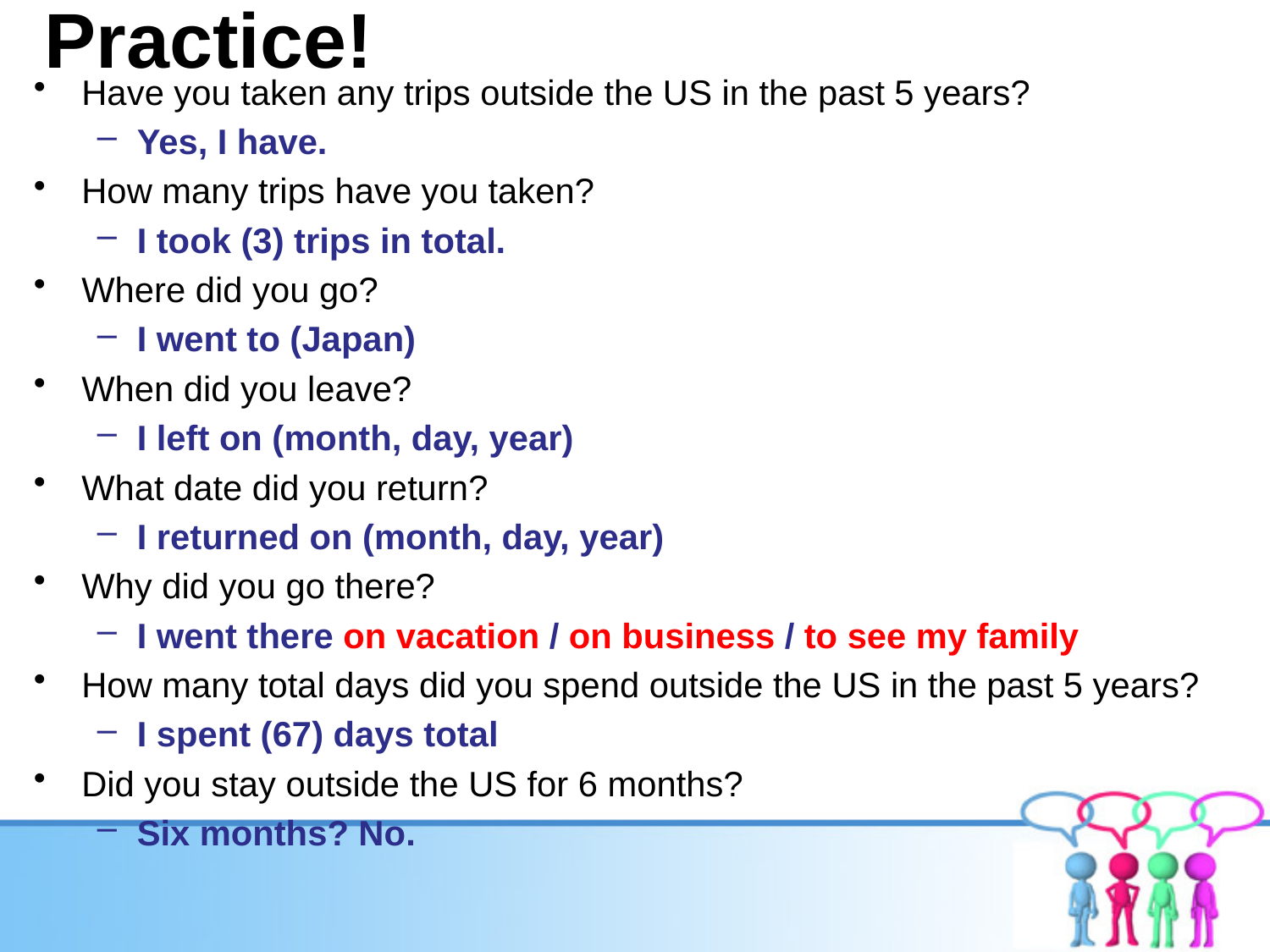

# Practice!
Have you taken any trips outside the US in the past 5 years?
Yes, I have.
How many trips have you taken?
I took (3) trips in total.
Where did you go?
I went to (Japan)
When did you leave?
I left on (month, day, year)
What date did you return?
I returned on (month, day, year)
Why did you go there?
I went there on vacation / on business / to see my family
How many total days did you spend outside the US in the past 5 years?
I spent (67) days total
Did you stay outside the US for 6 months?
Six months? No.